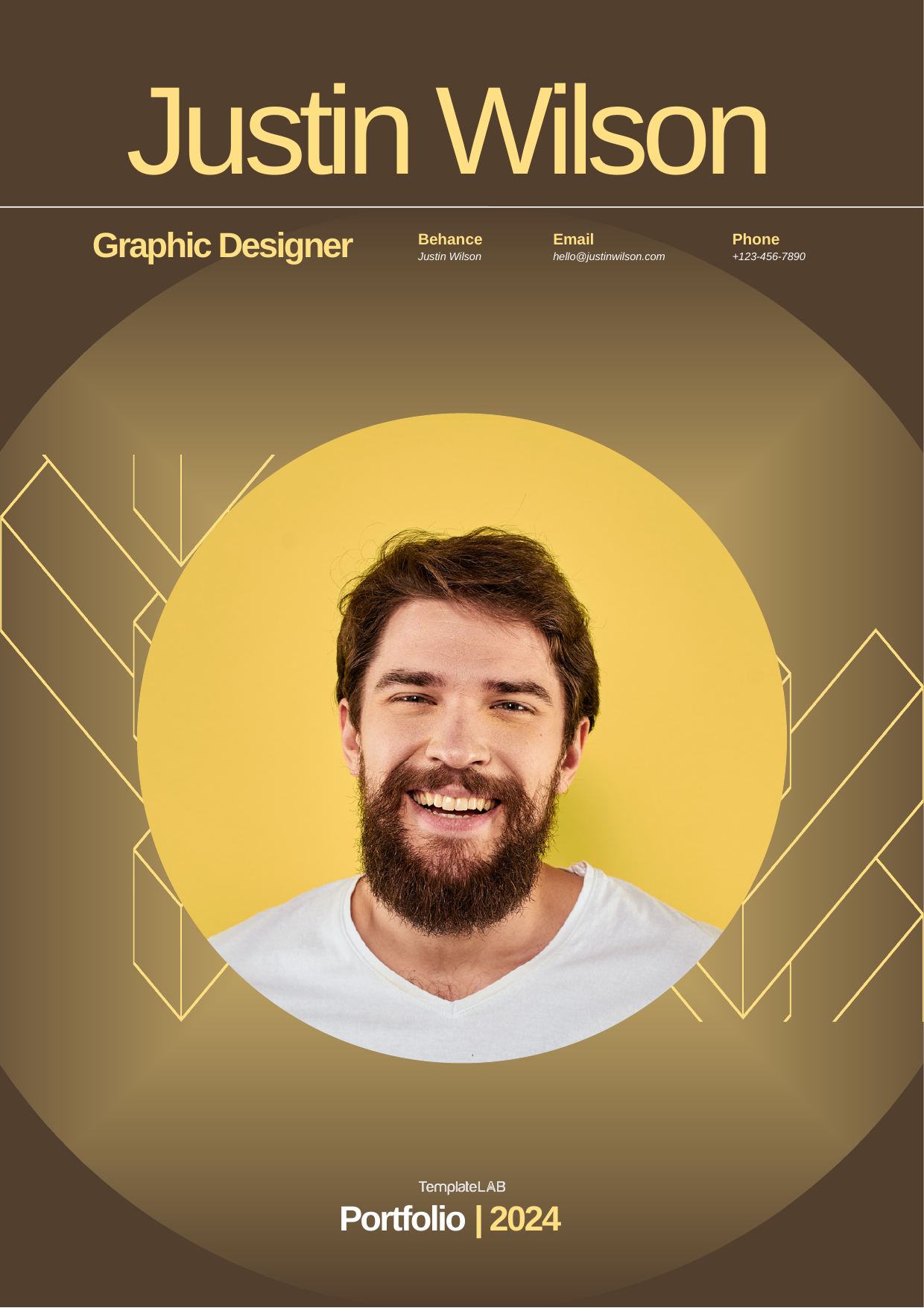

Justin Wilson

Behance
Email
Phone
Graphic Designer
Justin Wilson
hello@justinwilson.com
+123-456-7890

Portfolio | 2024